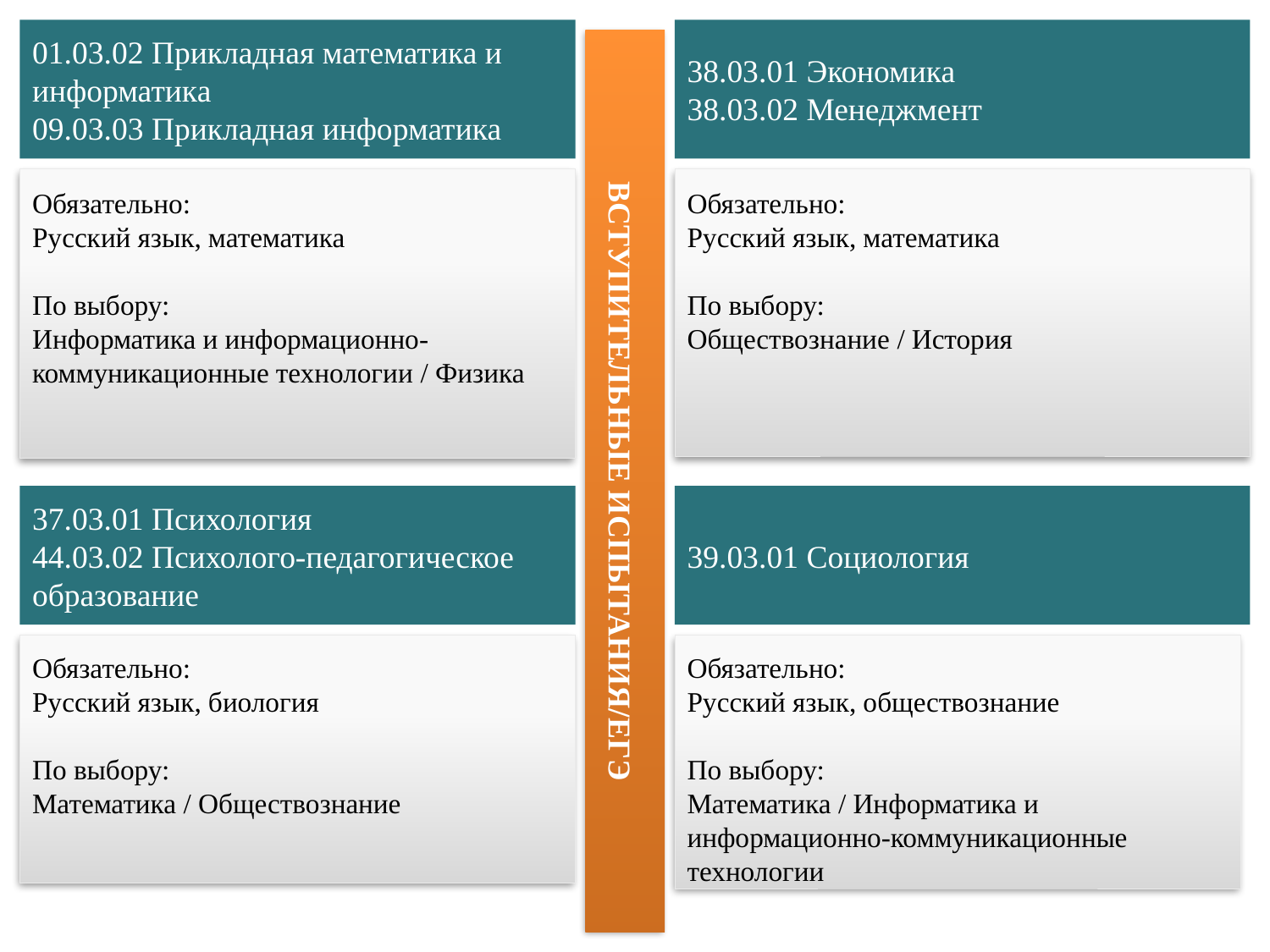

01.03.02 Прикладная математика и информатика
09.03.03 Прикладная информатика
38.03.01 Экономика
38.03.02 Менеджмент
ВСТУПИТЕЛЬНЫЕ ИСПЫТАНИЯ/ЕГЭ

Обязательно:
Русский язык, математика

По выбору:
Информатика и информационно-коммуникационные технологии / Физика

Обязательно:
Русский язык, математика

По выбору:
Обществознание / История

37.03.01 Психология
44.03.02 Психолого-педагогическое образование

39.03.01 Социология

Обязательно:
Русский язык, биология

По выбору:
Математика / Обществознание

Обязательно:
Русский язык, обществознание

По выбору:
Математика / Информатика и информационно-коммуникационные технологии